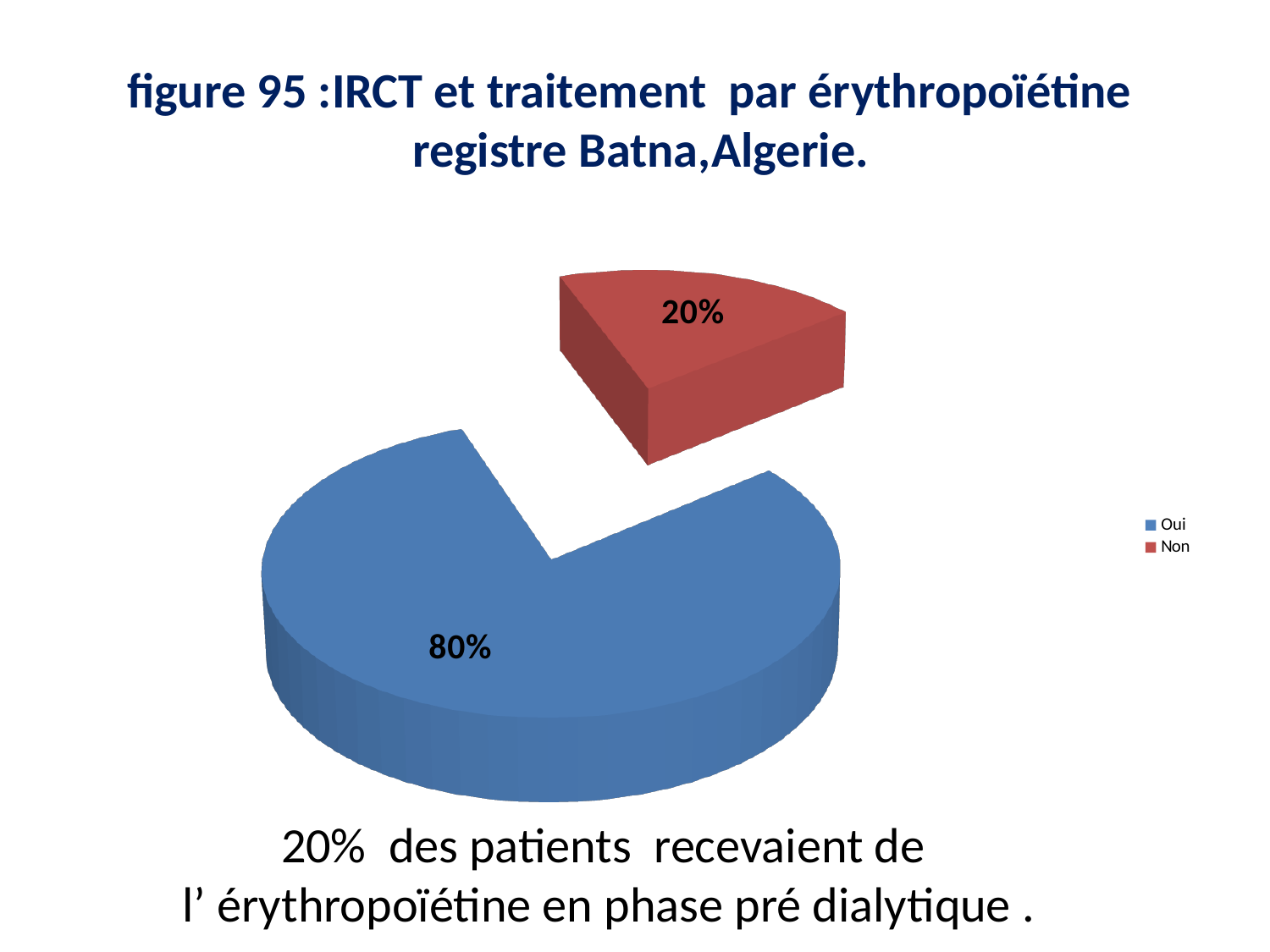

# figure 95 :IRCT et traitement  par érythropoïétine
 registre Batna,Algerie.

[unsupported chart]

20%  des patients  recevaient de
 l’ érythropoïétine en phase pré dialytique .